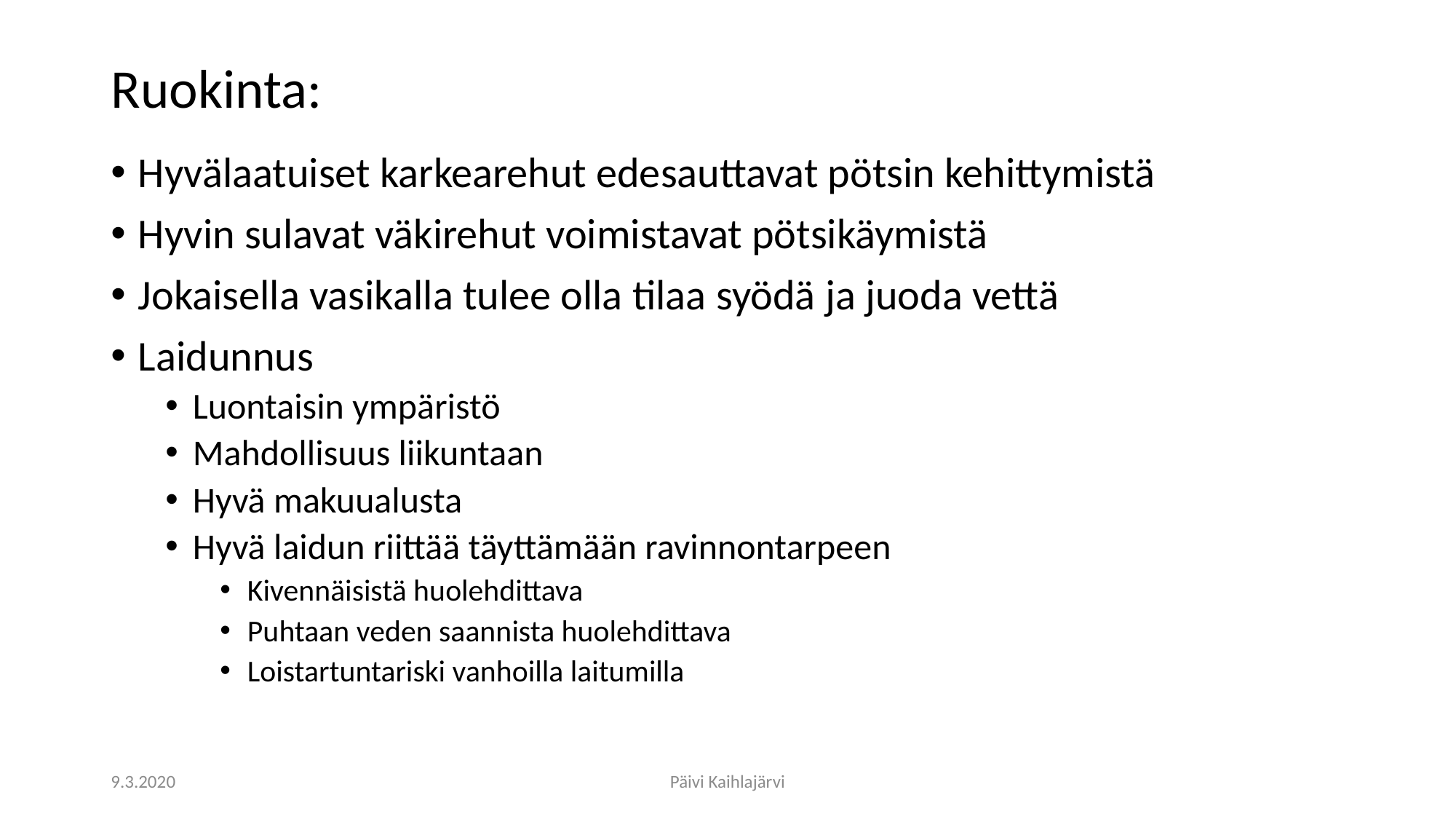

# Ruokinta:
Hyvälaatuiset karkearehut edesauttavat pötsin kehittymistä
Hyvin sulavat väkirehut voimistavat pötsikäymistä
Jokaisella vasikalla tulee olla tilaa syödä ja juoda vettä
Laidunnus
Luontaisin ympäristö
Mahdollisuus liikuntaan
Hyvä makuualusta
Hyvä laidun riittää täyttämään ravinnontarpeen
Kivennäisistä huolehdittava
Puhtaan veden saannista huolehdittava
Loistartuntariski vanhoilla laitumilla
9.3.2020
Päivi Kaihlajärvi